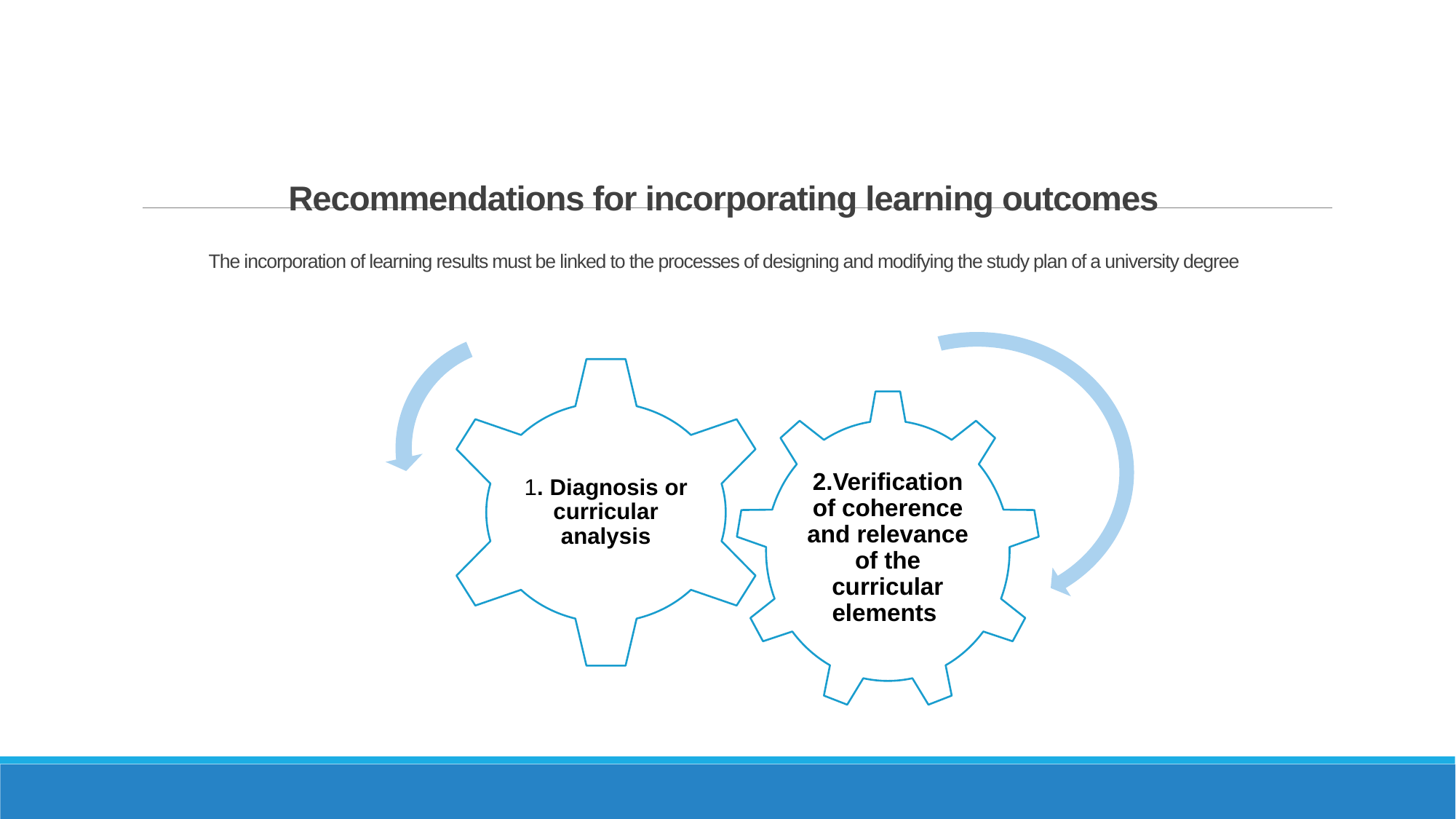

# Recommendations for incorporating learning outcomes The incorporation of learning results must be linked to the processes of designing and modifying the study plan of a university degree
2.Verification of coherence and relevance of the curricular elements
1. Diagnosis or curricular analysis